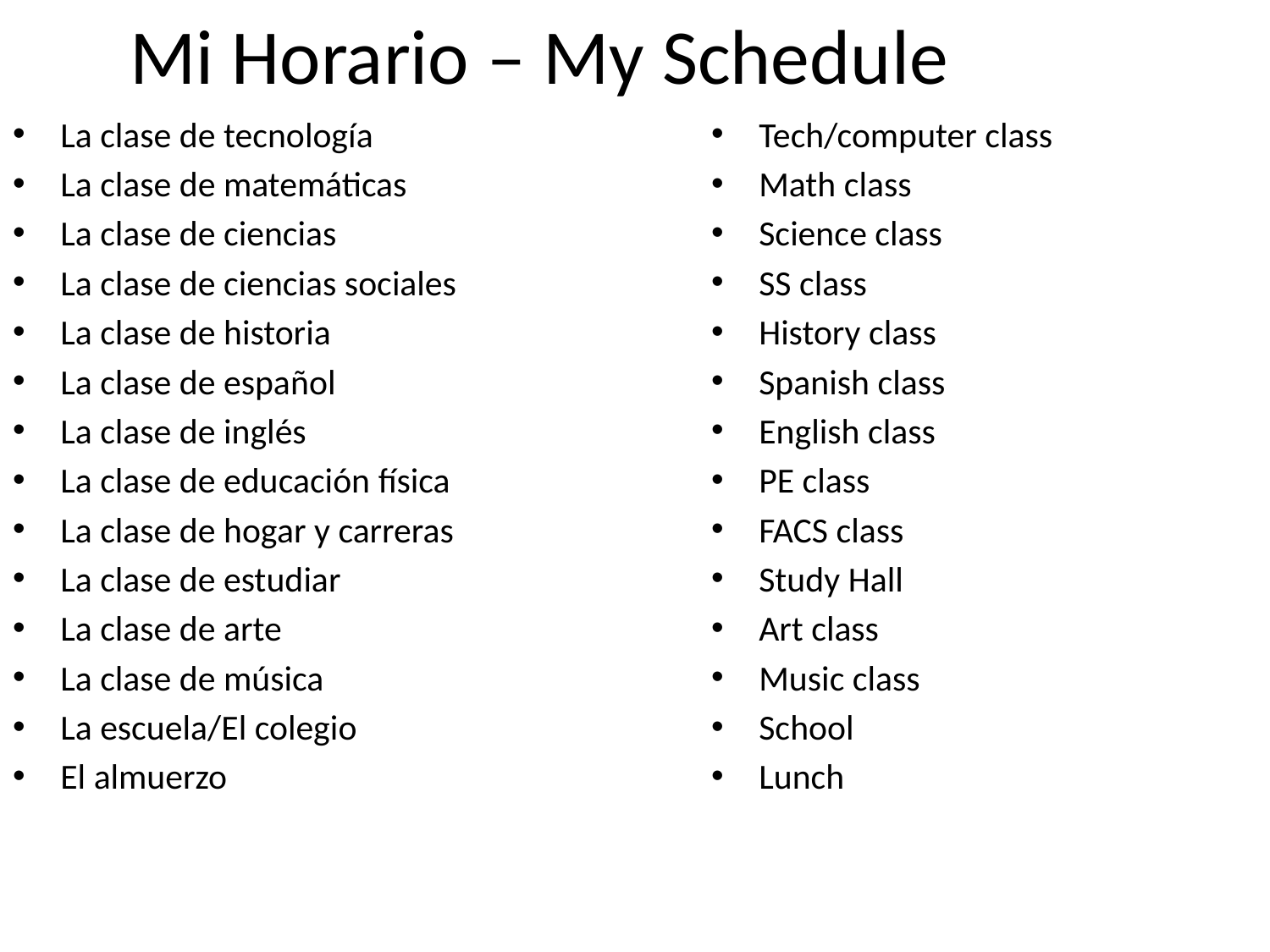

# Mi Horario – My Schedule
La clase de tecnología
La clase de matemáticas
La clase de ciencias
La clase de ciencias sociales
La clase de historia
La clase de español
La clase de inglés
La clase de educación física
La clase de hogar y carreras
La clase de estudiar
La clase de arte
La clase de música
La escuela/El colegio
El almuerzo

Tech/computer class
Math class
Science class
SS class
History class
Spanish class
English class
PE class
FACS class
Study Hall
Art class
Music class
School
Lunch